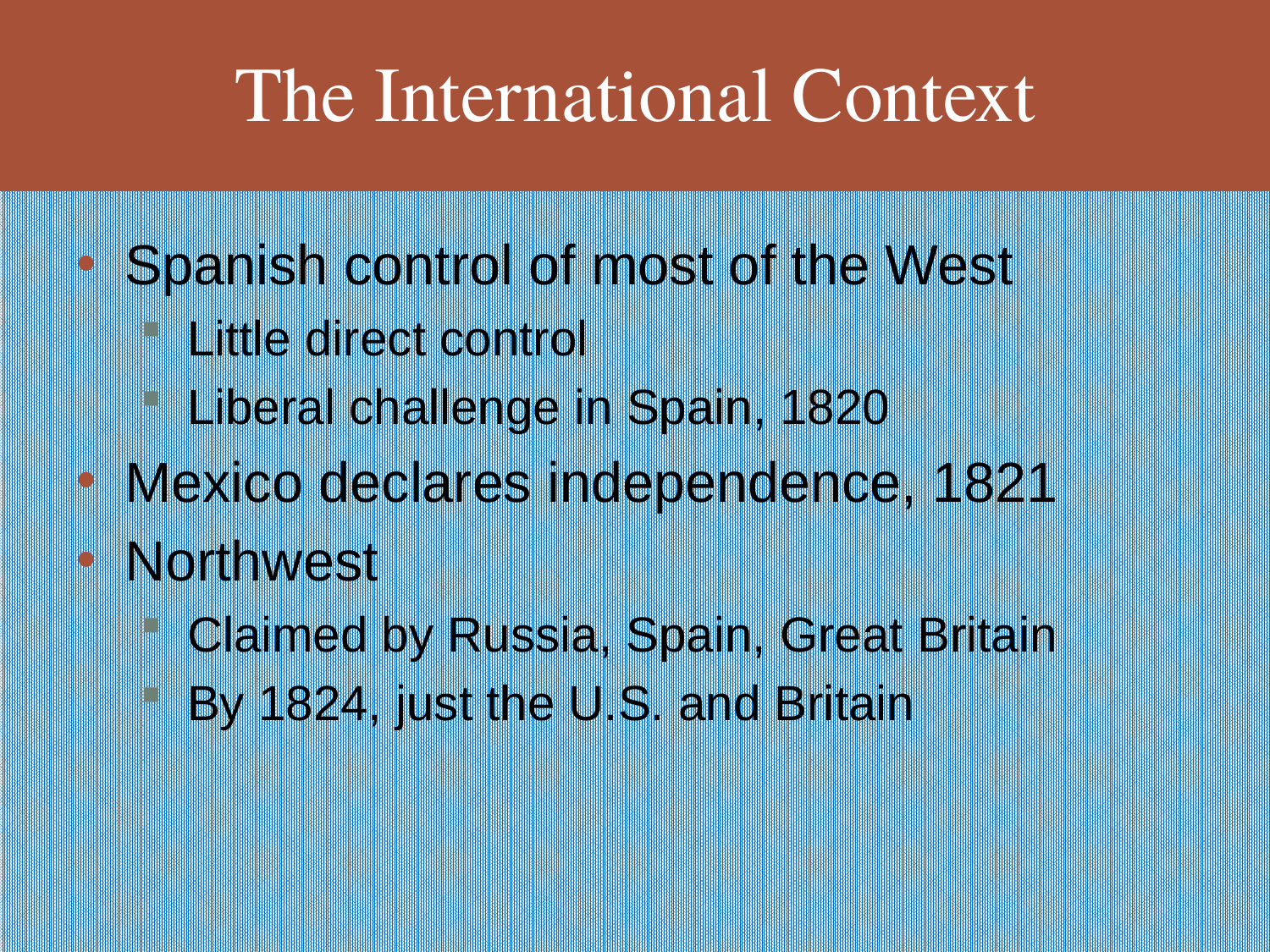

# The International Context
Spanish control of most of the West
Little direct control
Liberal challenge in Spain, 1820
Mexico declares independence, 1821
Northwest
Claimed by Russia, Spain, Great Britain
By 1824, just the U.S. and Britain